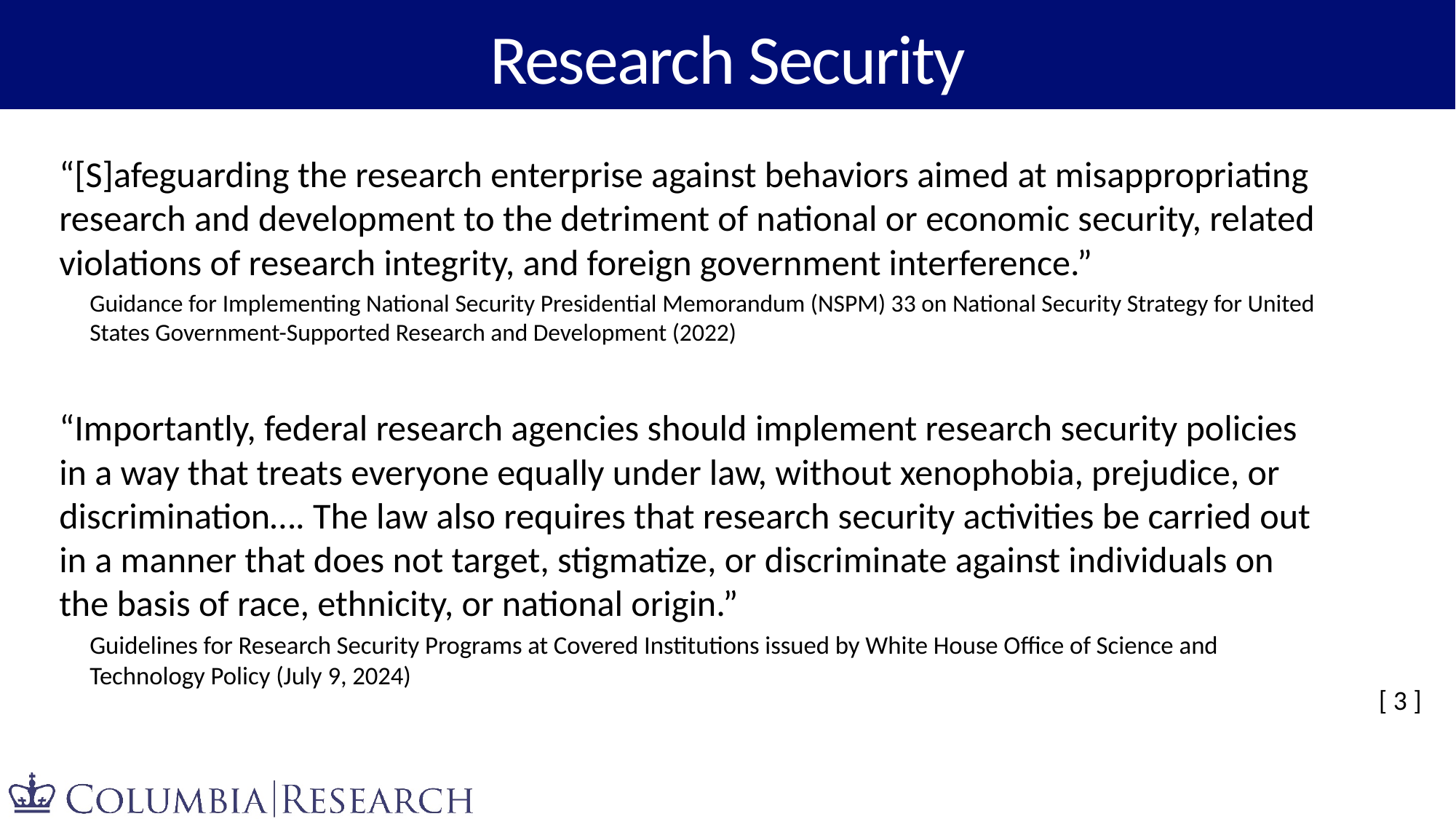

# Research Security
“[S]afeguarding the research enterprise against behaviors aimed at misappropriating research and development to the detriment of national or economic security, related violations of research integrity, and foreign government interference.”
Guidance for Implementing National Security Presidential Memorandum (NSPM) 33 on National Security Strategy for United States Government-Supported Research and Development (2022)

“Importantly, federal research agencies should implement research security policies in a way that treats everyone equally under law, without xenophobia, prejudice, or discrimination…. The law also requires that research security activities be carried out in a manner that does not target, stigmatize, or discriminate against individuals on the basis of race, ethnicity, or national origin.”
Guidelines for Research Security Programs at Covered Institutions issued by White House Office of Science and Technology Policy (July 9, 2024)

[ 3 ]